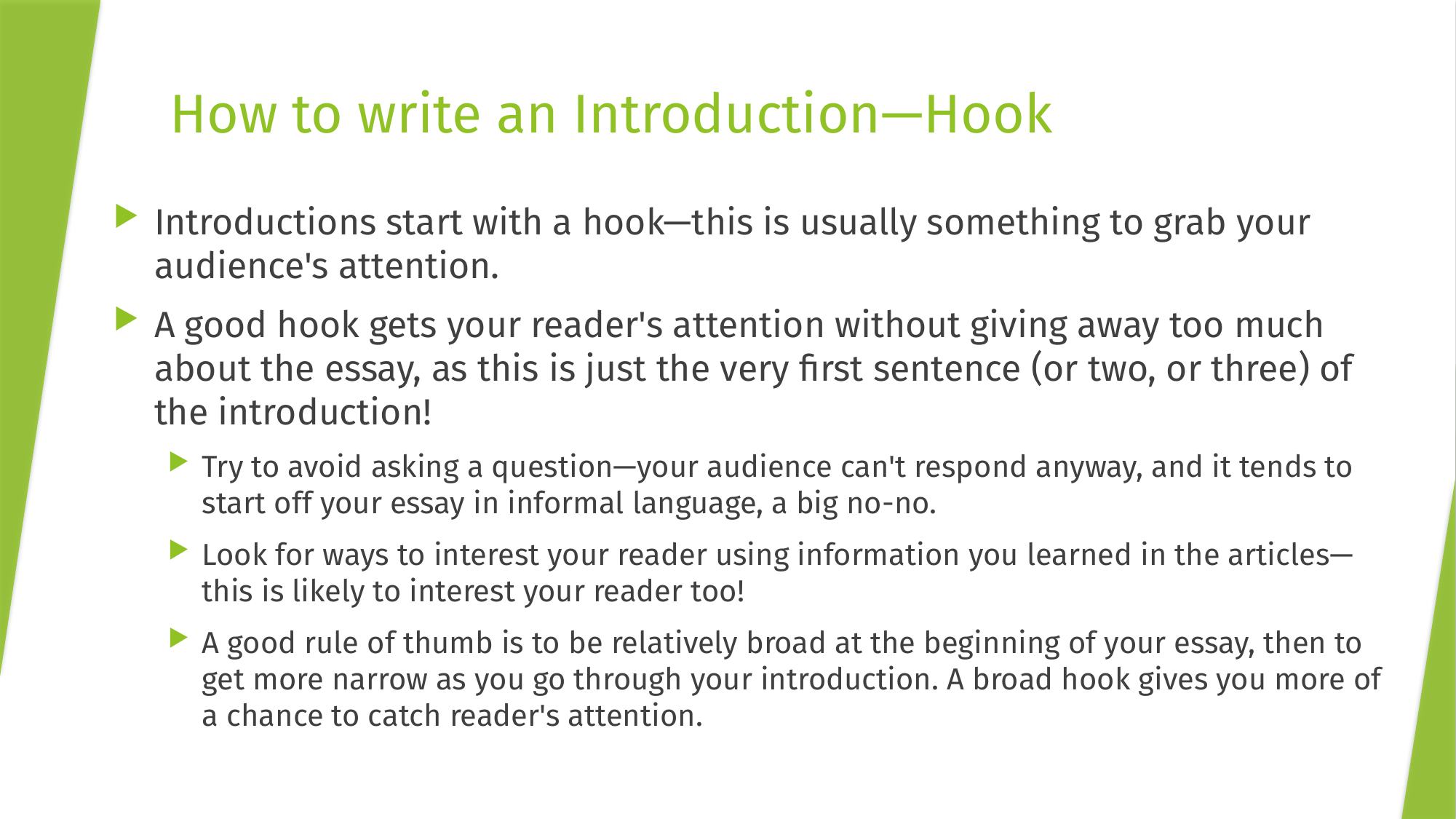

# How to write an Introduction—Hook
Introductions start with a hook—this is usually something to grab your audience's attention.
A good hook gets your reader's attention without giving away too much about the essay, as this is just the very first sentence (or two, or three) of the introduction!
Try to avoid asking a question—your audience can't respond anyway, and it tends to start off your essay in informal language, a big no-no.
Look for ways to interest your reader using information you learned in the articles—this is likely to interest your reader too!
A good rule of thumb is to be relatively broad at the beginning of your essay, then to get more narrow as you go through your introduction. A broad hook gives you more of a chance to catch reader's attention.